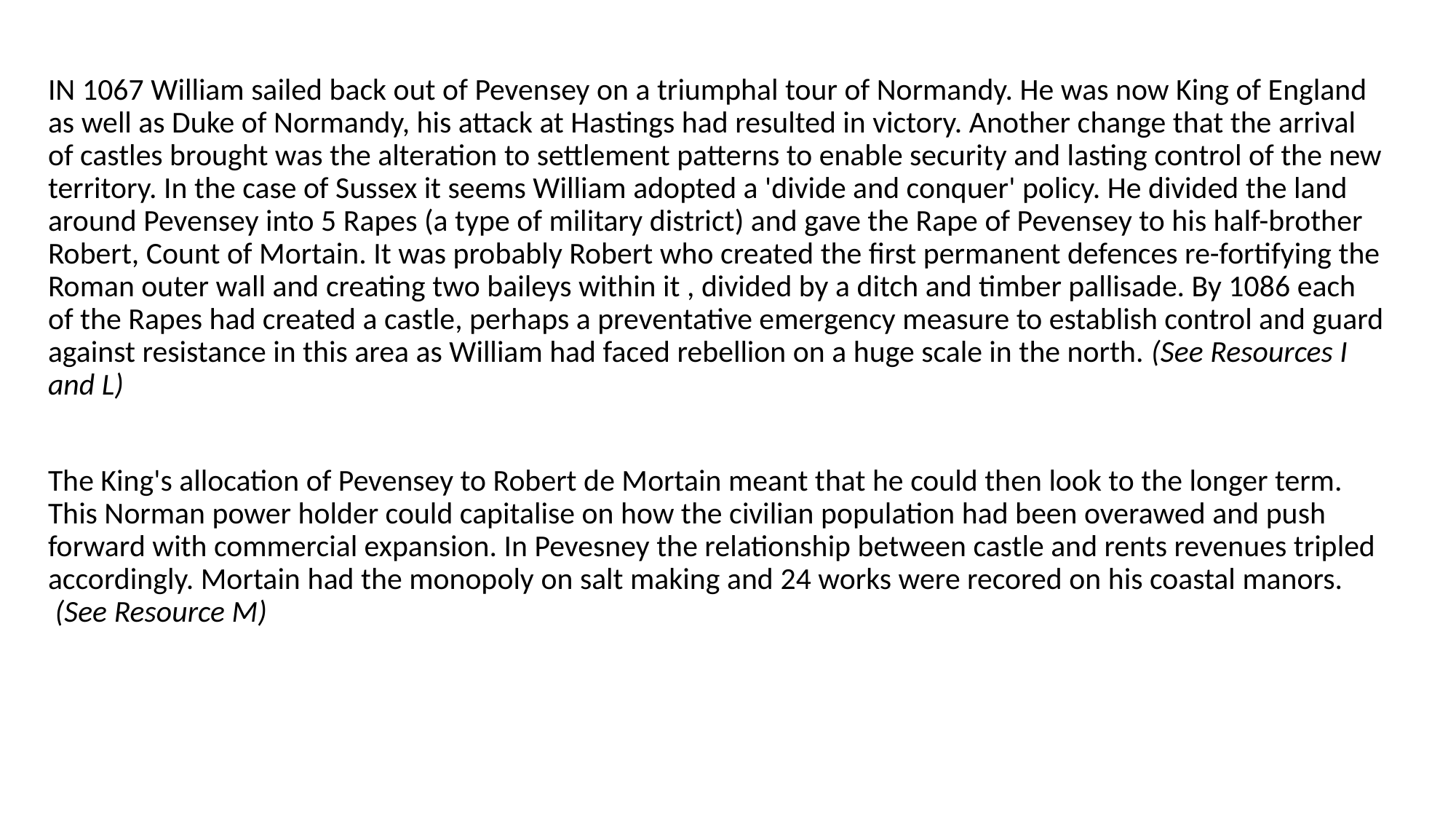

IN 1067 William sailed back out of Pevensey on a triumphal tour of Normandy. He was now King of England as well as Duke of Normandy, his attack at Hastings had resulted in victory. Another change that the arrival of castles brought was the alteration to settlement patterns to enable security and lasting control of the new territory. In the case of Sussex it seems William adopted a 'divide and conquer' policy. He divided the land around Pevensey into 5 Rapes (a type of military district) and gave the Rape of Pevensey to his half-brother Robert, Count of Mortain. It was probably Robert who created the first permanent defences re-fortifying the Roman outer wall and creating two baileys within it , divided by a ditch and timber pallisade. By 1086 each of the Rapes had created a castle, perhaps a preventative emergency measure to establish control and guard against resistance in this area as William had faced rebellion on a huge scale in the north. (See Resources I and L)

The King's allocation of Pevensey to Robert de Mortain meant that he could then look to the longer term. This Norman power holder could capitalise on how the civilian population had been overawed and push forward with commercial expansion. In Pevesney the relationship between castle and rents revenues tripled accordingly. Mortain had the monopoly on salt making and 24 works were recored on his coastal manors.  (See Resource M)